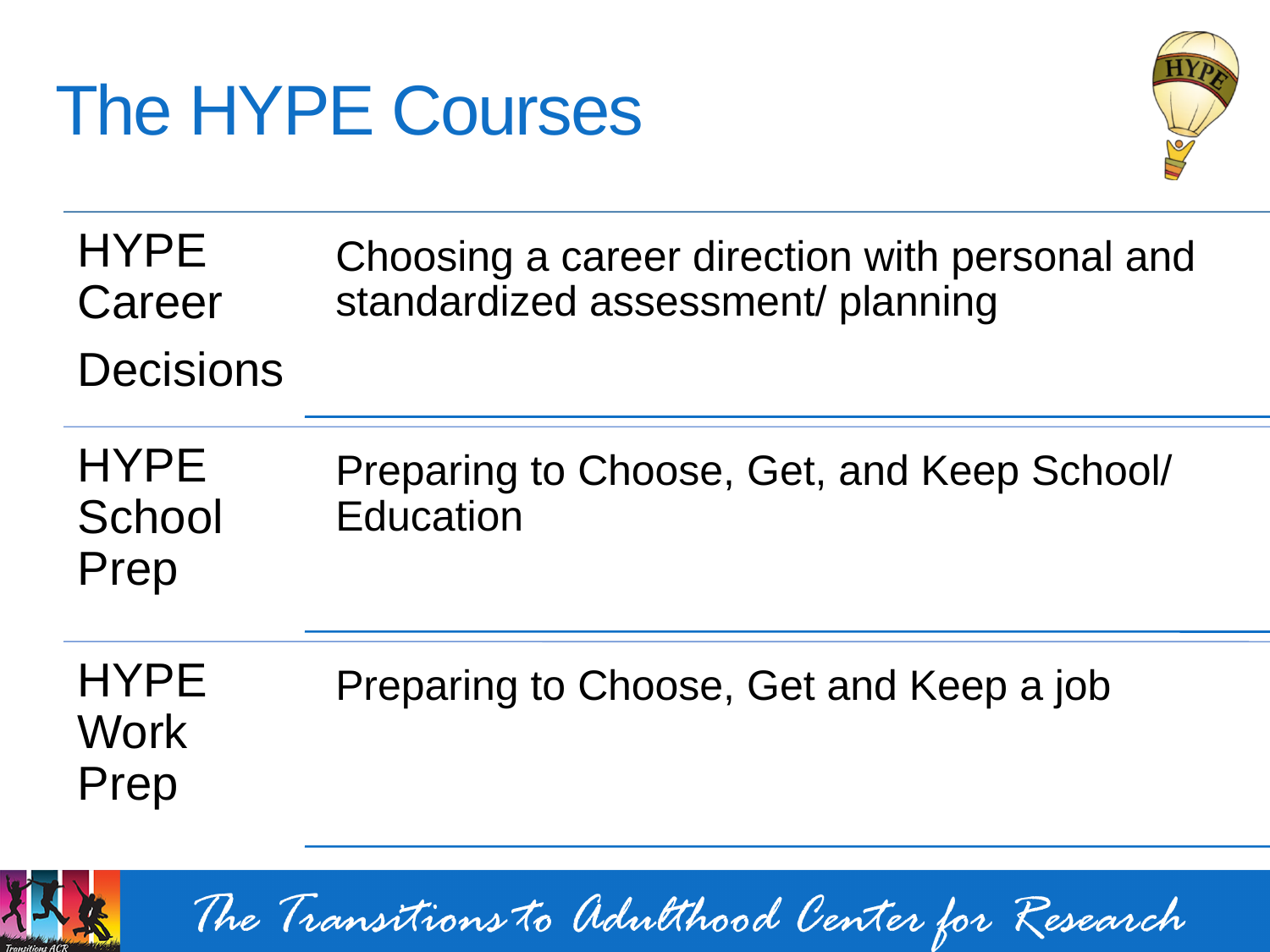

# The HYPE Courses
HYPE Career
Decisions
Choosing a career direction with personal and standardized assessment/ planning
HYPE School Prep
Preparing to Choose, Get, and Keep School/ Education
HYPE Work Prep
Preparing to Choose, Get and Keep a job